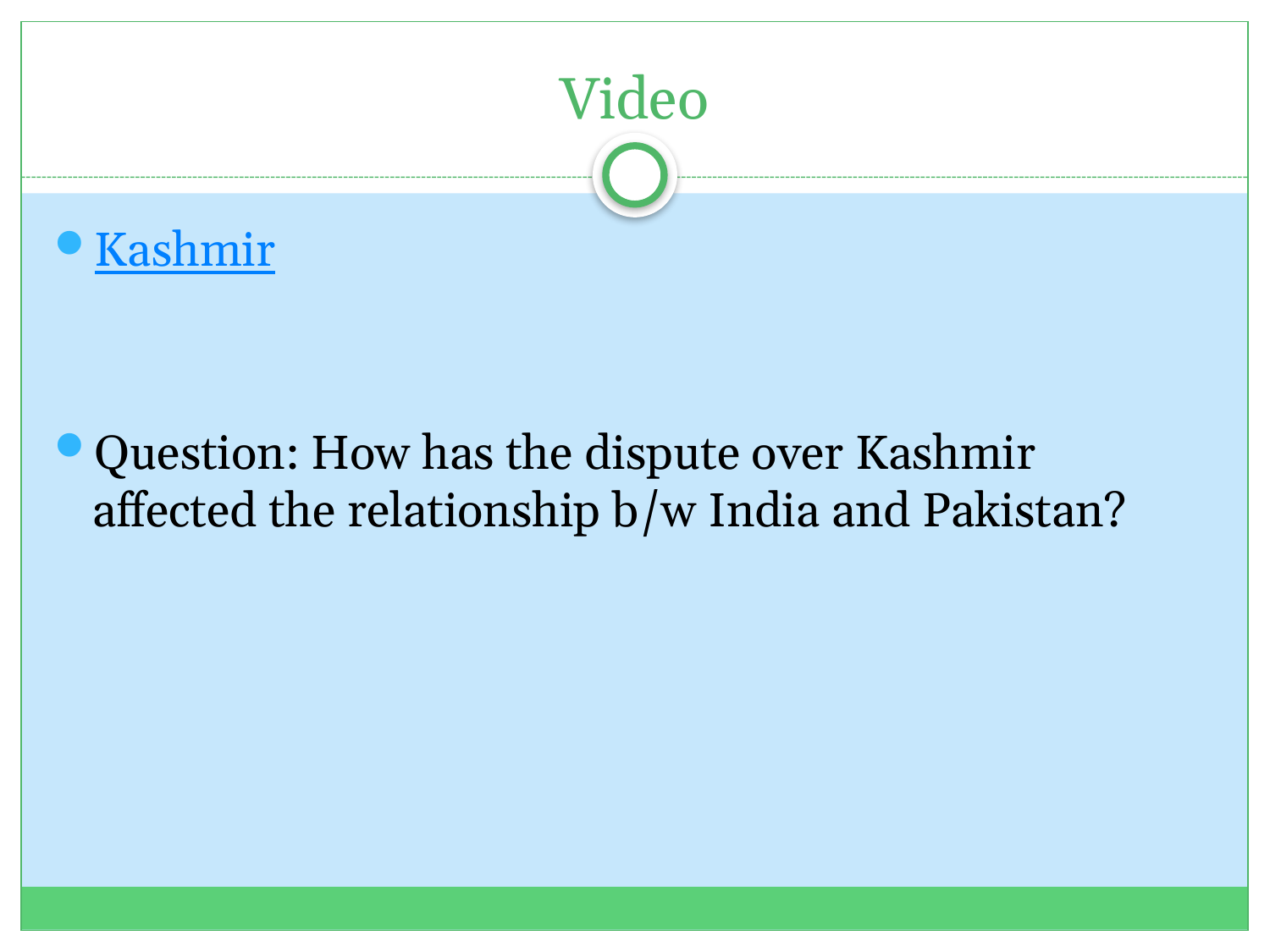

# Video
Kashmir

Question: How has the dispute over Kashmir affected the relationship b/w India and Pakistan?